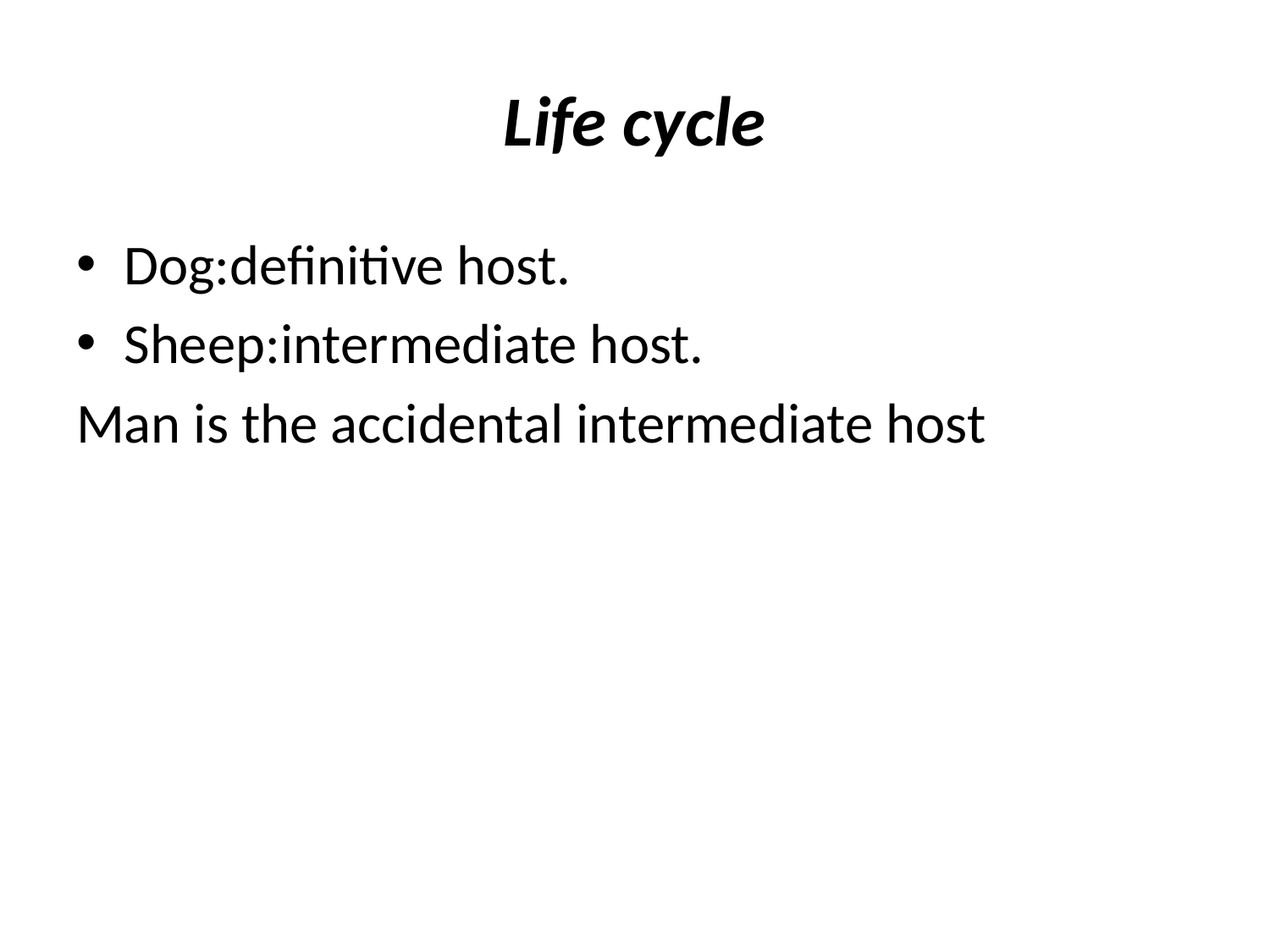

# Life cycle
Dog:definitive host.
Sheep:intermediate host.
Man is the accidental intermediate host